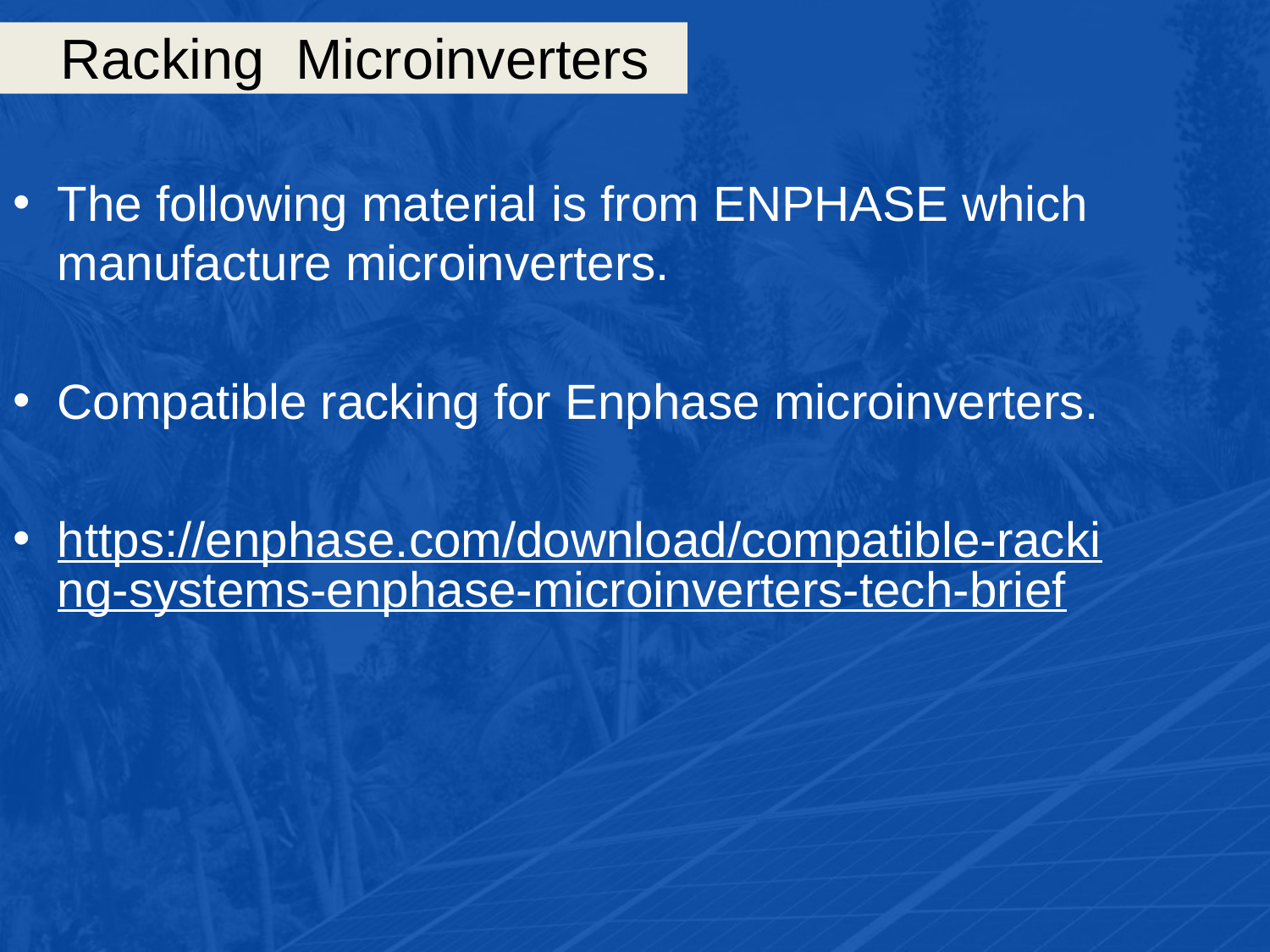

# Racking  Microinverters
The following material is from ENPHASE which manufacture microinverters.

Compatible racking for Enphase microinverters.

https://enphase.com/download/compatible-racking-systems-enphase-microinverters-tech-brief